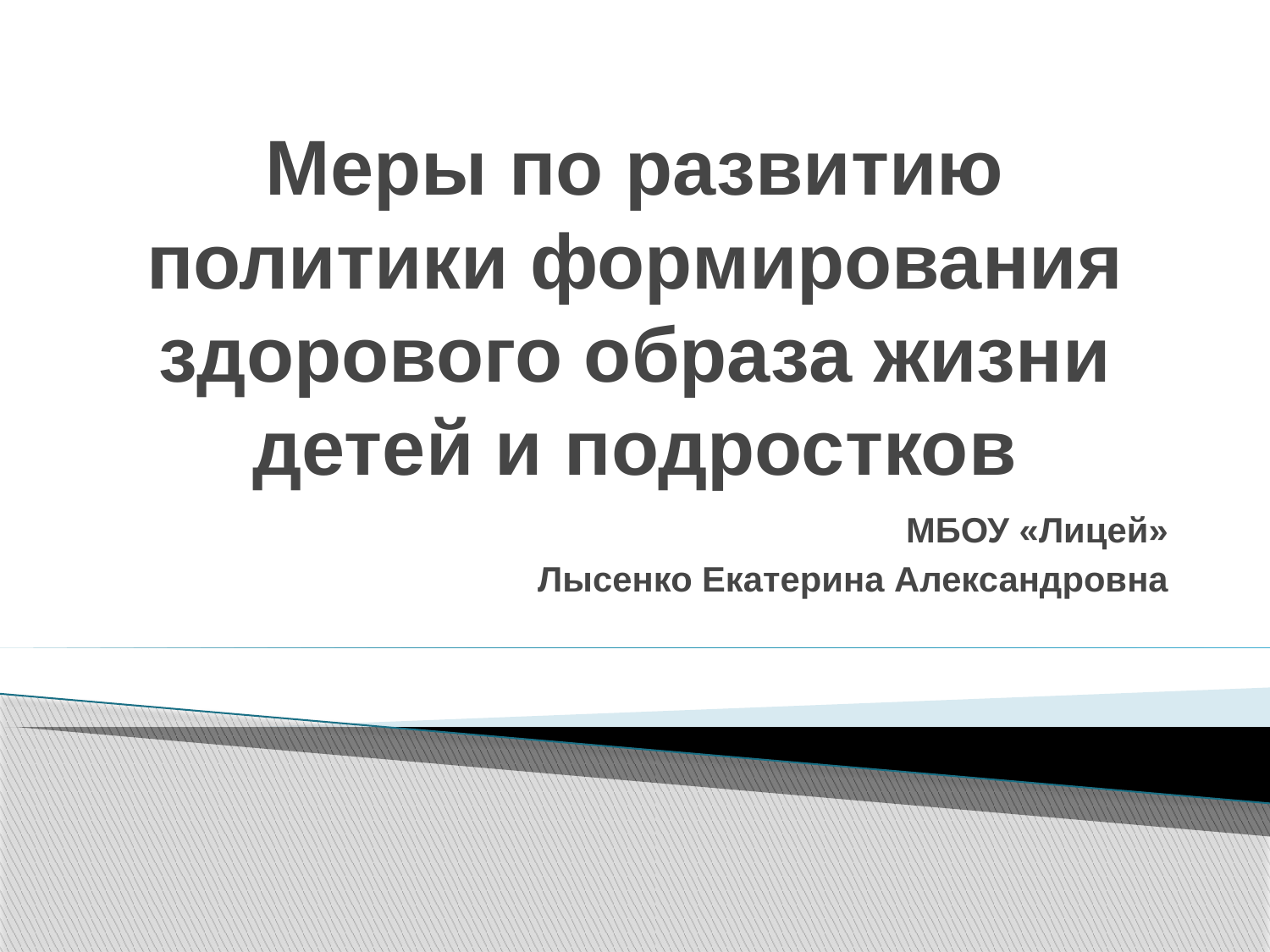

# Меры по развитию политики формирования здорового образа жизни детей и подростков
МБОУ «Лицей»
Лысенко Екатерина Александровна